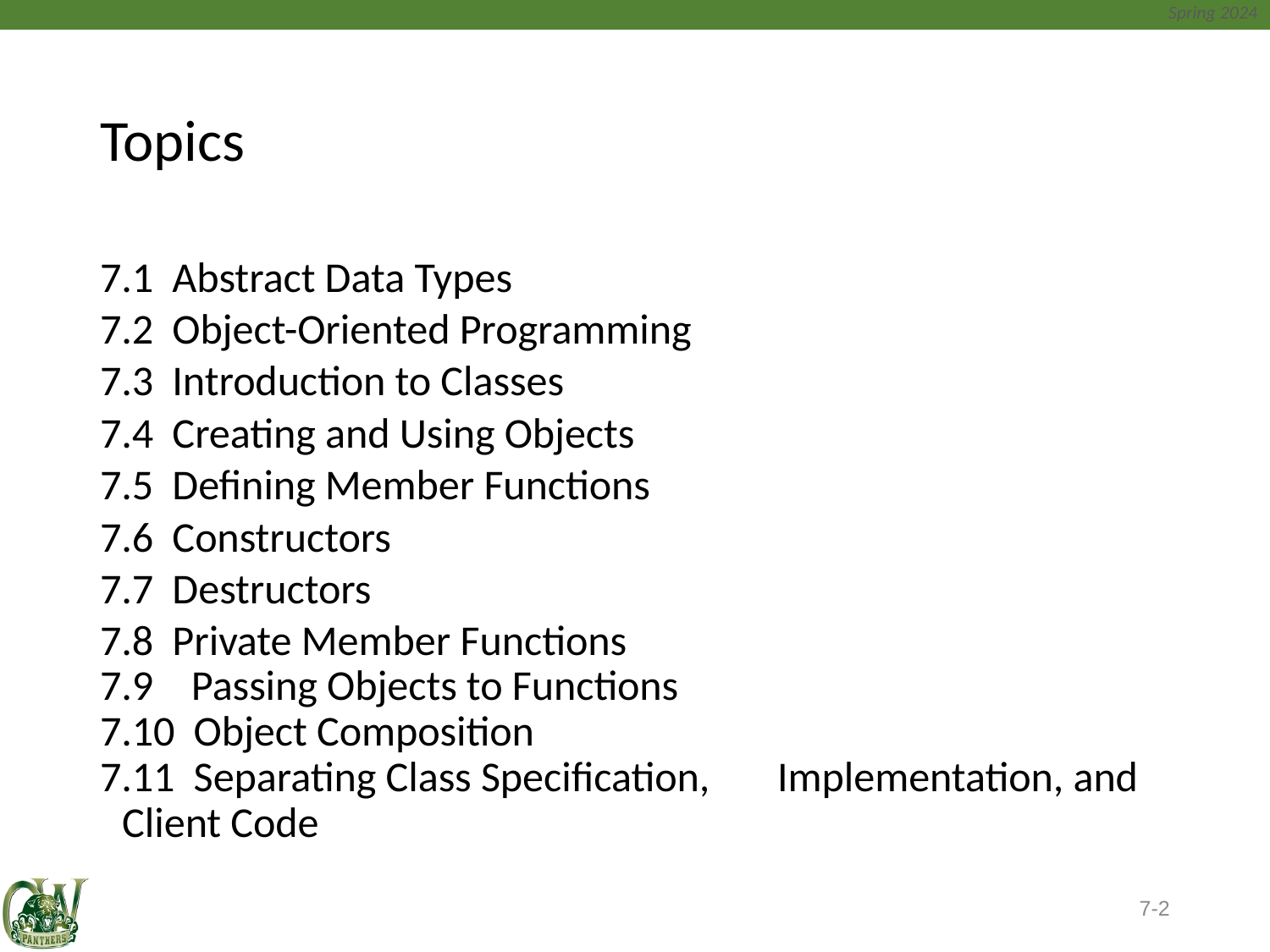

# Topics
7.1  Abstract Data Types
7.2  Object-Oriented Programming
7.3  Introduction to Classes
7.4  Creating and Using Objects
7.5  Defining Member Functions
7.6  Constructors
7.7  Destructors
7.8  Private Member Functions
7.9    Passing Objects to Functions
7.10  Object Composition
7.11  Separating Class Specification,  	Implementation, and Client Code

7-2